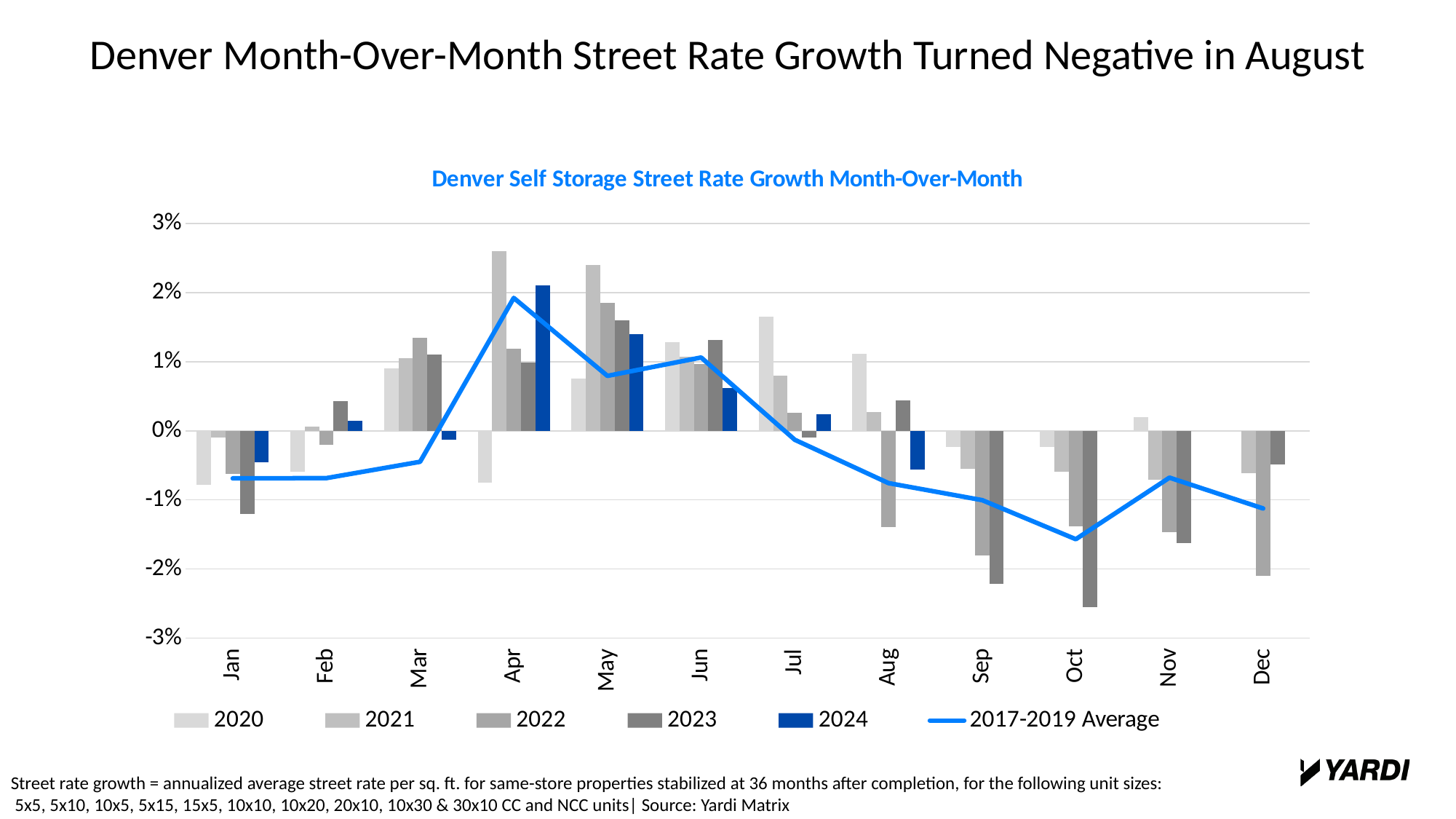

Denver Month-Over-Month Street Rate Growth Turned Negative in August

### Chart: Denver Self Storage Street Rate Growth Month-Over-Month

| Category |  |  |  |  | 2024 |  |
|---|---|---|---|---|---|---|
| Jan | -0.00784758 | -0.00094888 | -0.00618997 | -0.01205026 | -0.00451681 | -0.0068833033333333335 |
| Feb | -0.00594247 | 0.00057826 | -0.00198845 | 0.00432075 | 0.00149242 | -0.006845486666666667 |
| Mar | 0.00900186 | 0.01050011 | 0.01346393 | 0.01110049 | -0.00123945 | -0.004475523333333334 |
| Apr | -0.00751673 | 0.02603078 | 0.01185864 | 0.0098797 | 0.0210548 | 0.019246653333333332 |
| May | 0.00753711 | 0.02404176 | 0.018586 | 0.01598305 | 0.01403957 | 0.00796588 |
| Jun | 0.01283152 | 0.01072591 | 0.00971503 | 0.01316496 | 0.00618036 | 0.010630433333333333 |
| Jul | 0.01648591 | 0.0079934 | 0.00263553 | -0.00094921 | 0.00238948 | -0.0012868666666666665 |
| Aug | 0.01110988 | 0.00273431 | -0.01394065 | 0.00439991 | -0.00558665 | -0.007567236666666667 |
| Sep | -0.00233106 | -0.00550452 | -0.01805635 | -0.0221937 | None | -0.010028793333333333 |
| Oct | -0.00237748 | -0.0059726 | -0.01378348 | -0.02555828 | None | -0.015687726666666665 |
| Nov | 0.00194479 | -0.00711128 | -0.01470275 | -0.01622956 | None | -0.006772853333333333 |
| Dec | -0.00010257 | -0.00608926 | -0.02099162 | -0.00488388 | None | -0.01123602 |
Street rate growth = annualized average street rate per sq. ft. for same-store properties stabilized at 36 months after completion, for the following unit sizes:
 5x5, 5x10, 10x5, 5x15, 15x5, 10x10, 10x20, 20x10, 10x30 & 30x10 CC and NCC units| Source: Yardi Matrix